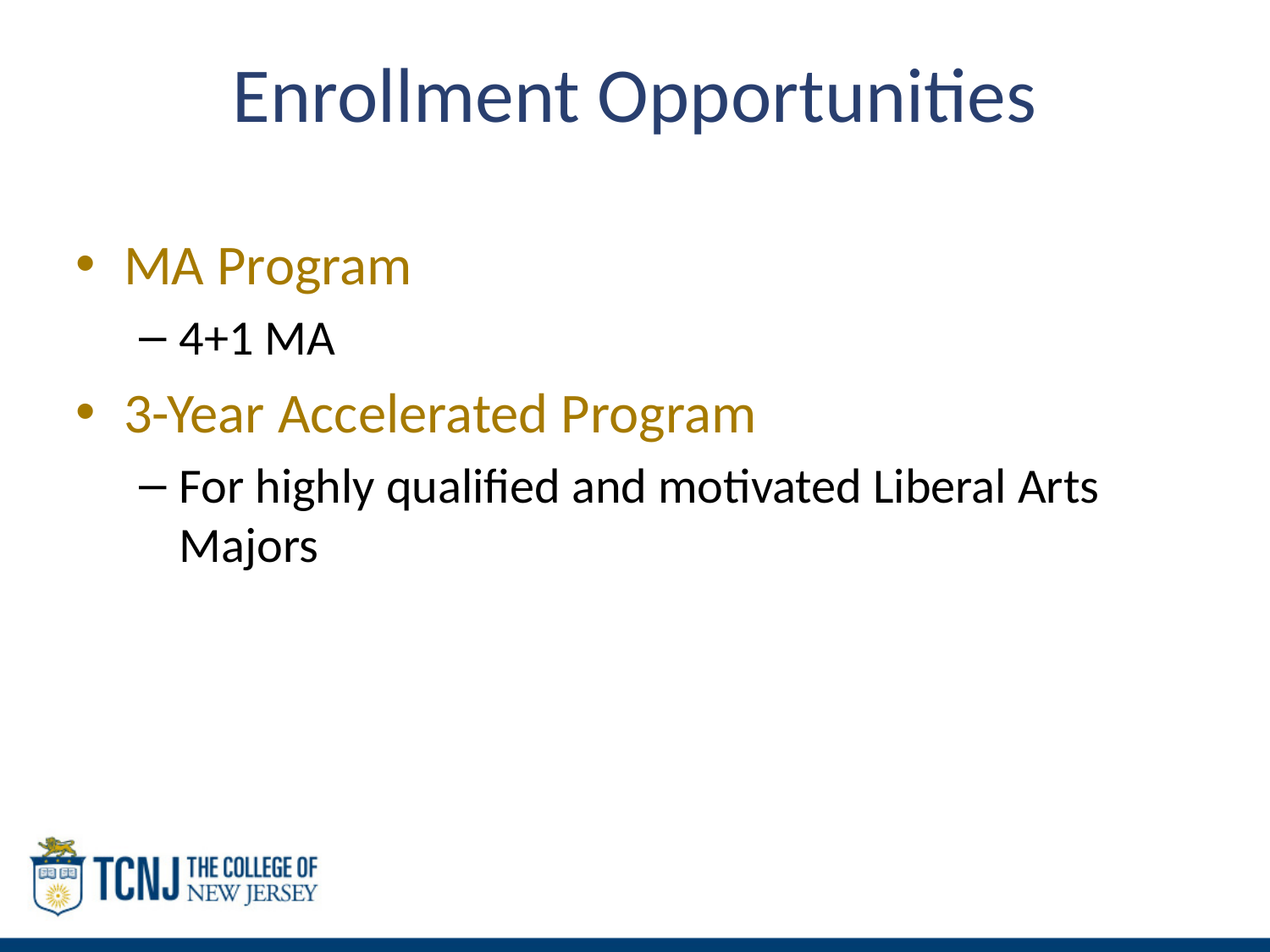

# Enrollment Opportunities
MA Program
4+1 MA
3-Year Accelerated Program
For highly qualified and motivated Liberal Arts Majors